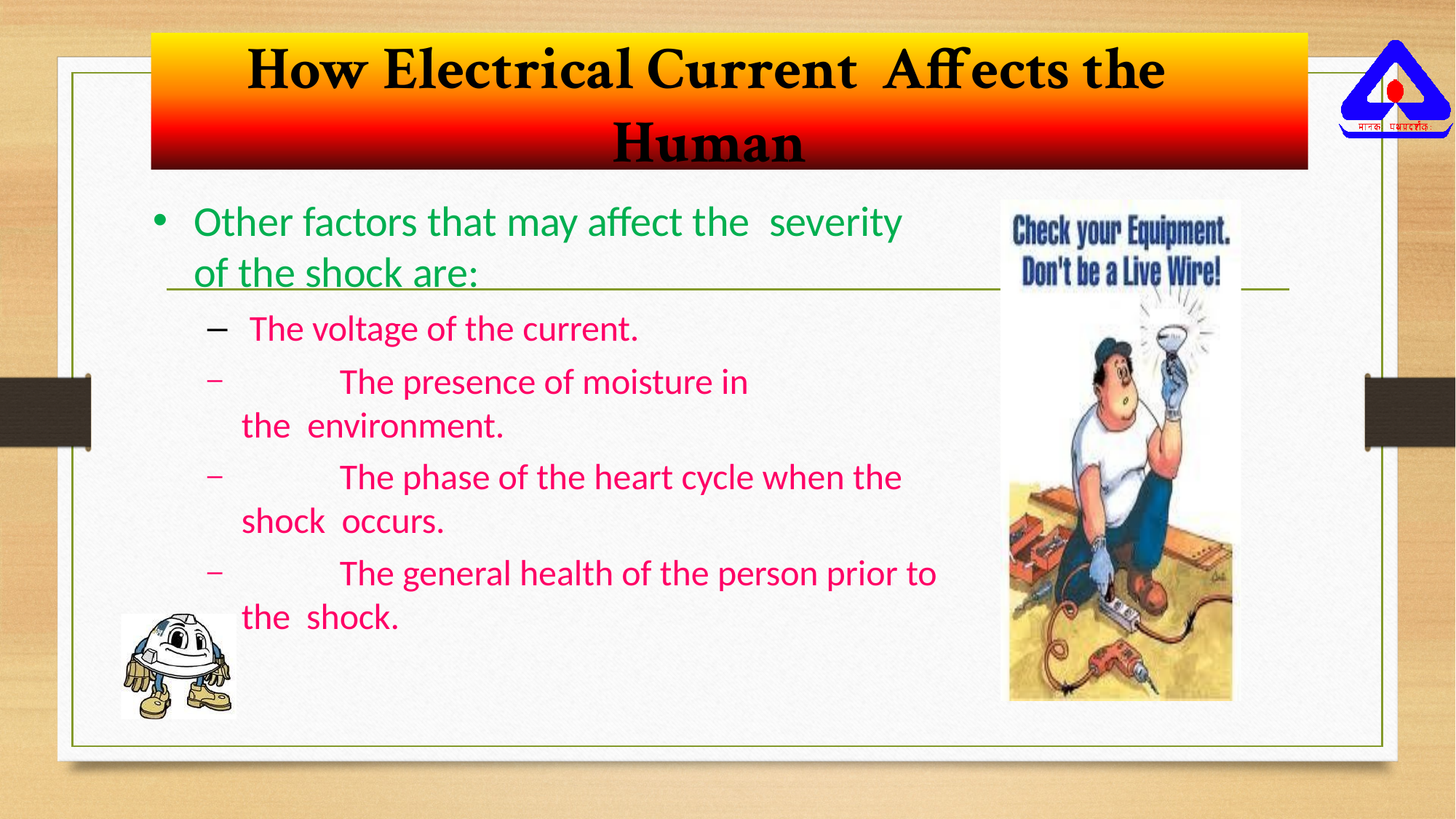

# How Electrical Current  Affects the Human

Other factors that may affect the  severity of the shock are:
The voltage of the current.
	The presence of moisture in the  environment.
	The phase of the heart cycle when the shock  occurs.
	The general health of the person prior to the  shock.